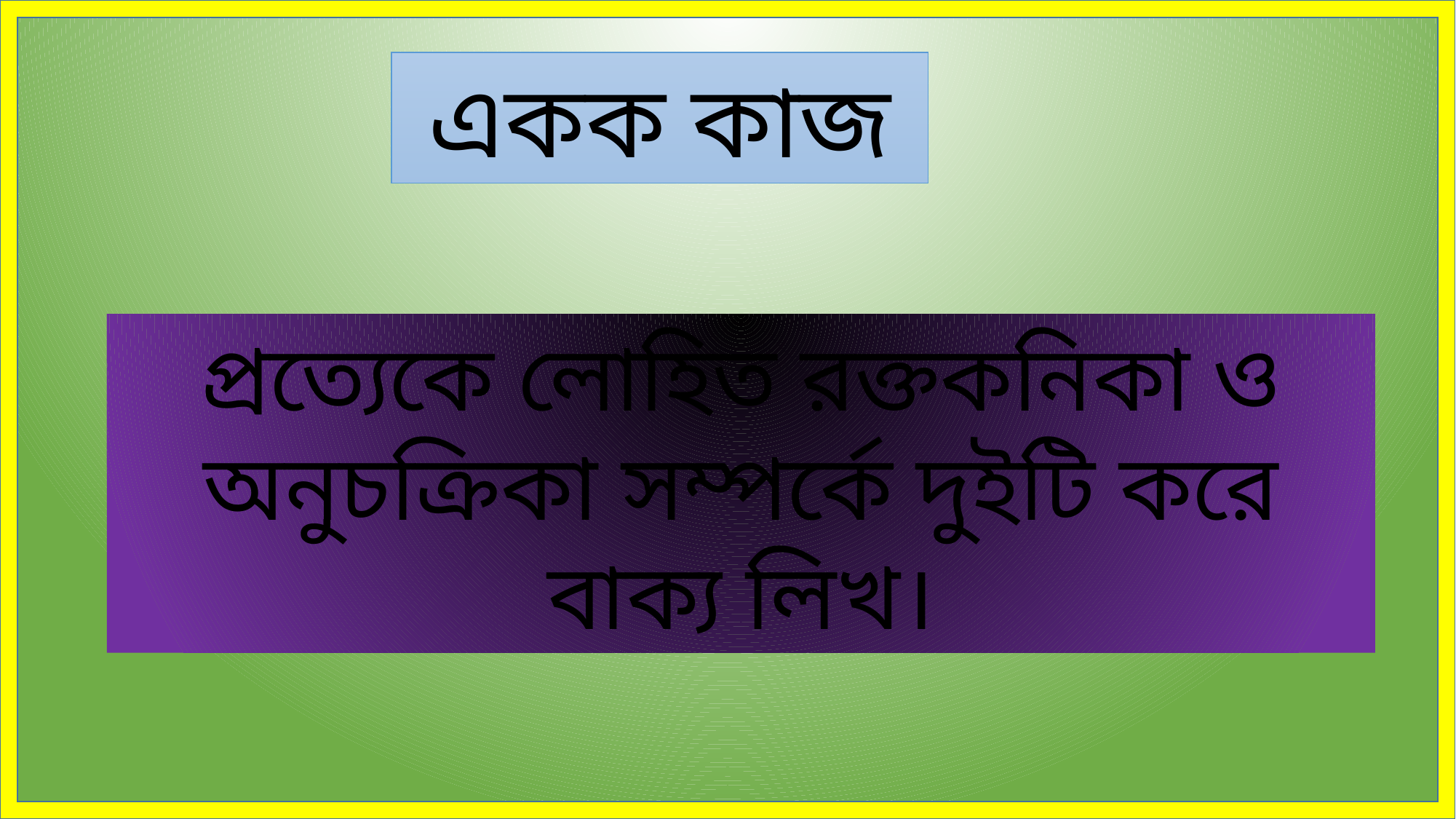

একক কাজ
প্রত্যেকে লোহিত রক্তকনিকা ও অনুচক্রিকা সম্পর্কে দুইটি করে বাক্য লিখ।